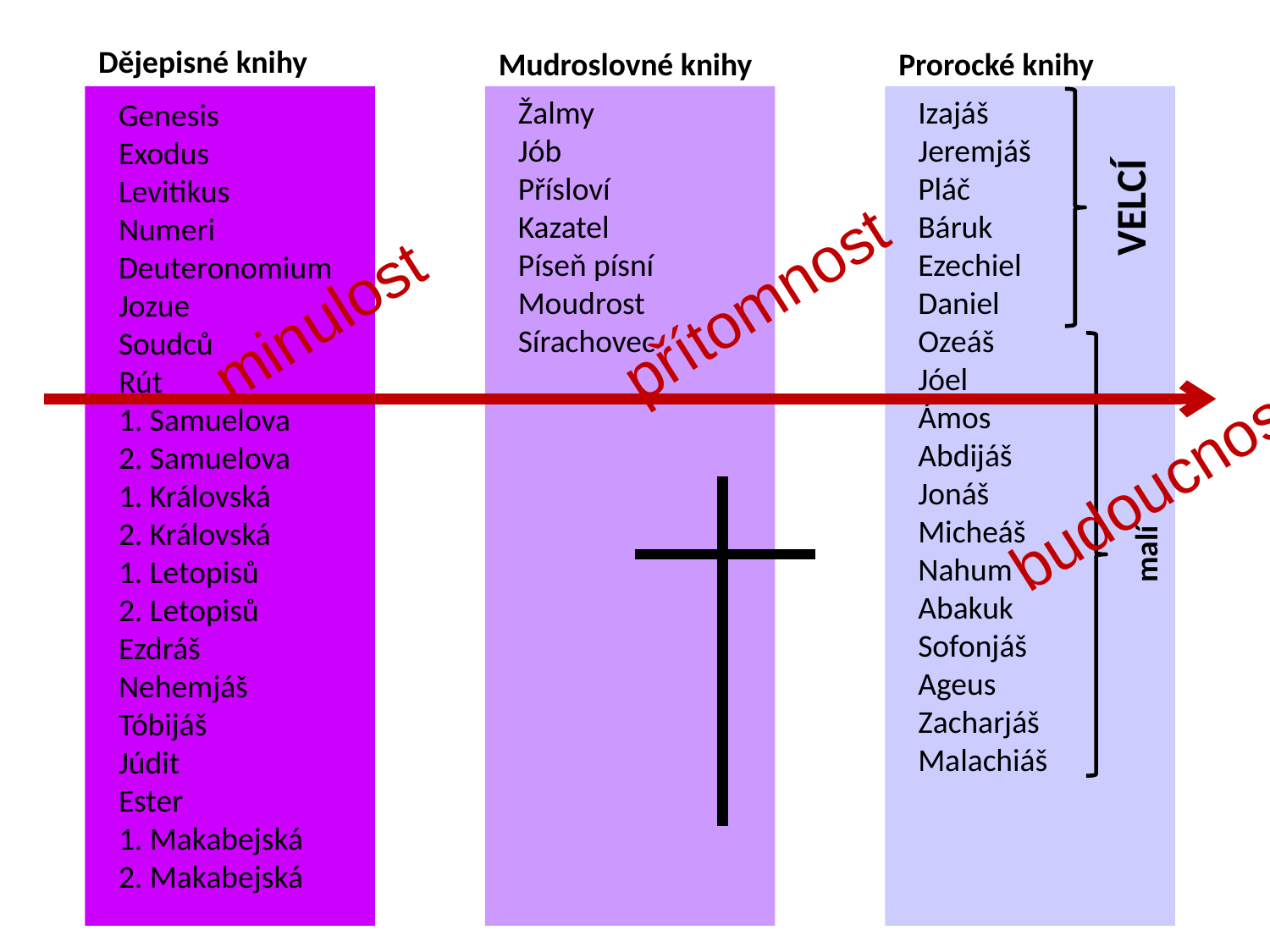

Dějepisné knihy
Mudroslovné knihy
Prorocké knihy

Žalmy
Jób
Přísloví
Kazatel
Píseň písní
Moudrost
Sírachovec
Izajáš
Jeremjáš
Pláč
Báruk
Ezechiel
Daniel
Ozeáš
Jóel
Ámos
Abdijáš
Jonáš
Micheáš
Nahum
Abakuk
Sofonjáš
Ageus
Zacharjáš
Malachiáš

Genesis
Exodus
Levitikus
Numeri
Deuteronomium
Jozue
Soudců
Rút
1. Samuelova
2. Samuelova
1. Královská
2. Královská
1. Letopisů
2. Letopisů
Ezdráš
Nehemjáš Tóbijáš
Júdit
Ester
1. Makabejská
2. Makabejská

VELCÍ
přítomnost
minulost

budoucnost
malí